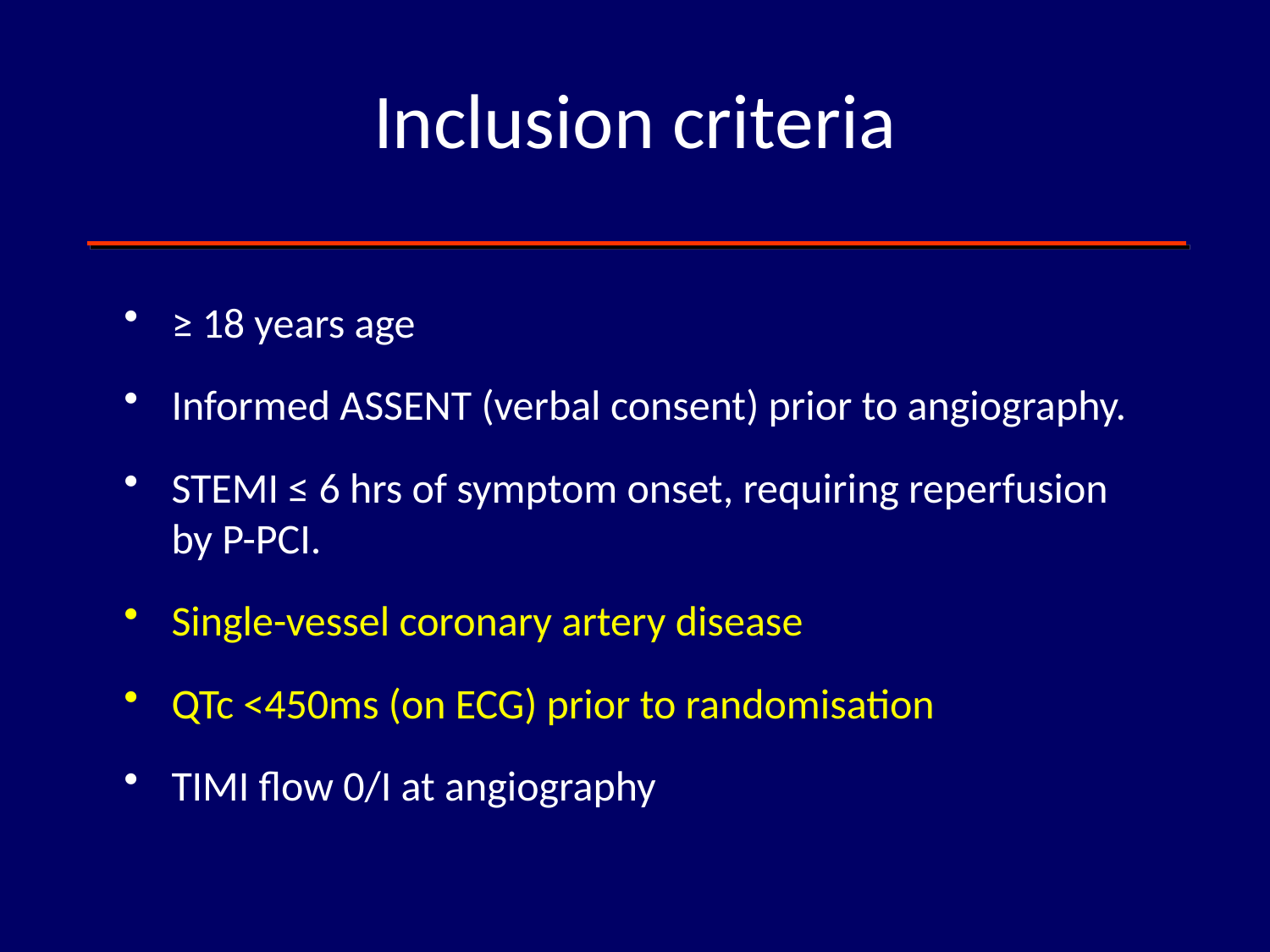

# Inclusion criteria
≥ 18 years age
Informed ASSENT (verbal consent) prior to angiography.
STEMI ≤ 6 hrs of symptom onset, requiring reperfusion by P-PCI.
Single-vessel coronary artery disease
QTc <450ms (on ECG) prior to randomisation
TIMI flow 0/I at angiography